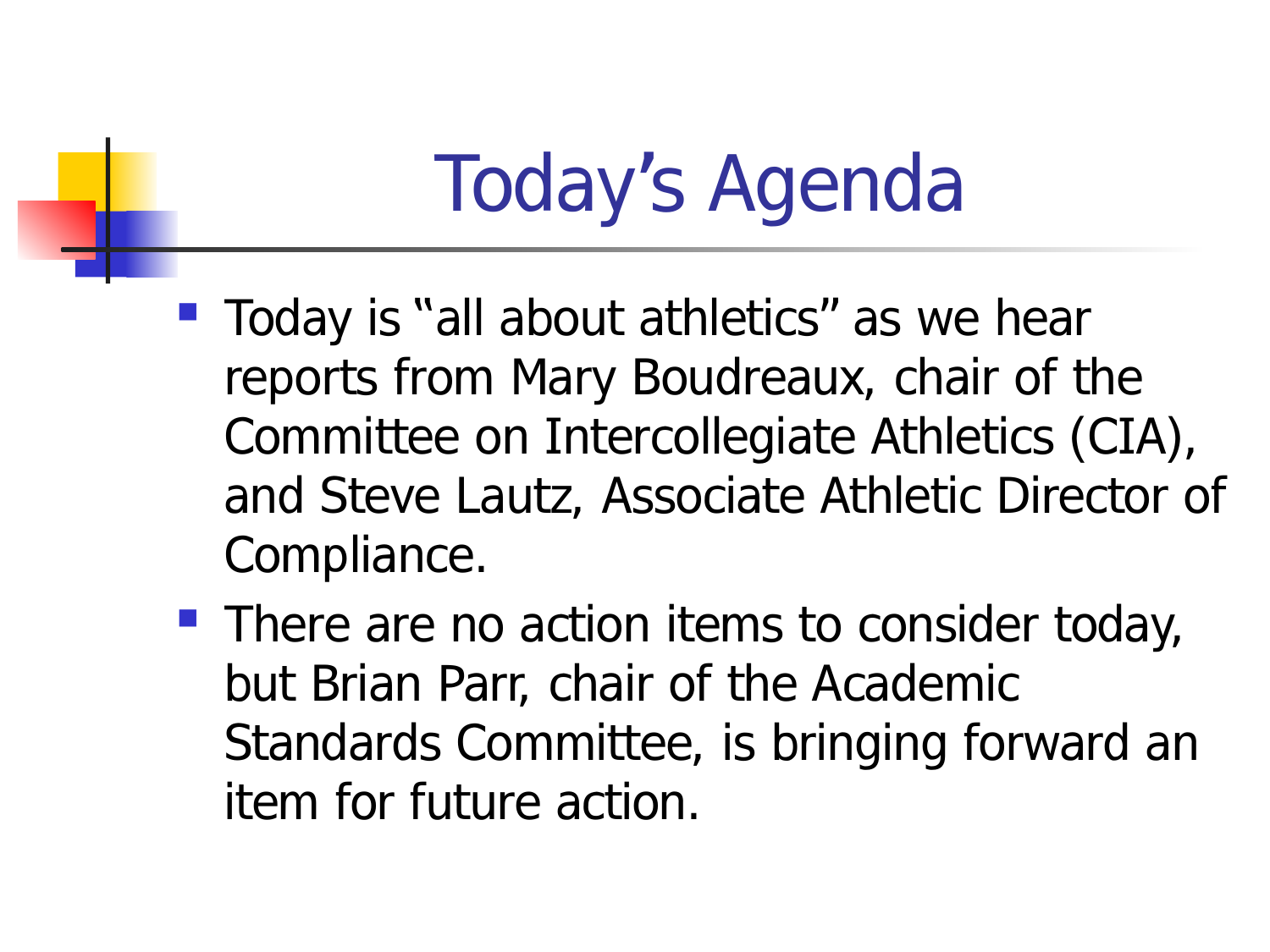

# Today’s Agenda
Today is “all about athletics” as we hear reports from Mary Boudreaux, chair of the Committee on Intercollegiate Athletics (CIA), and Steve Lautz, Associate Athletic Director of Compliance.
There are no action items to consider today, but Brian Parr, chair of the Academic Standards Committee, is bringing forward an item for future action.